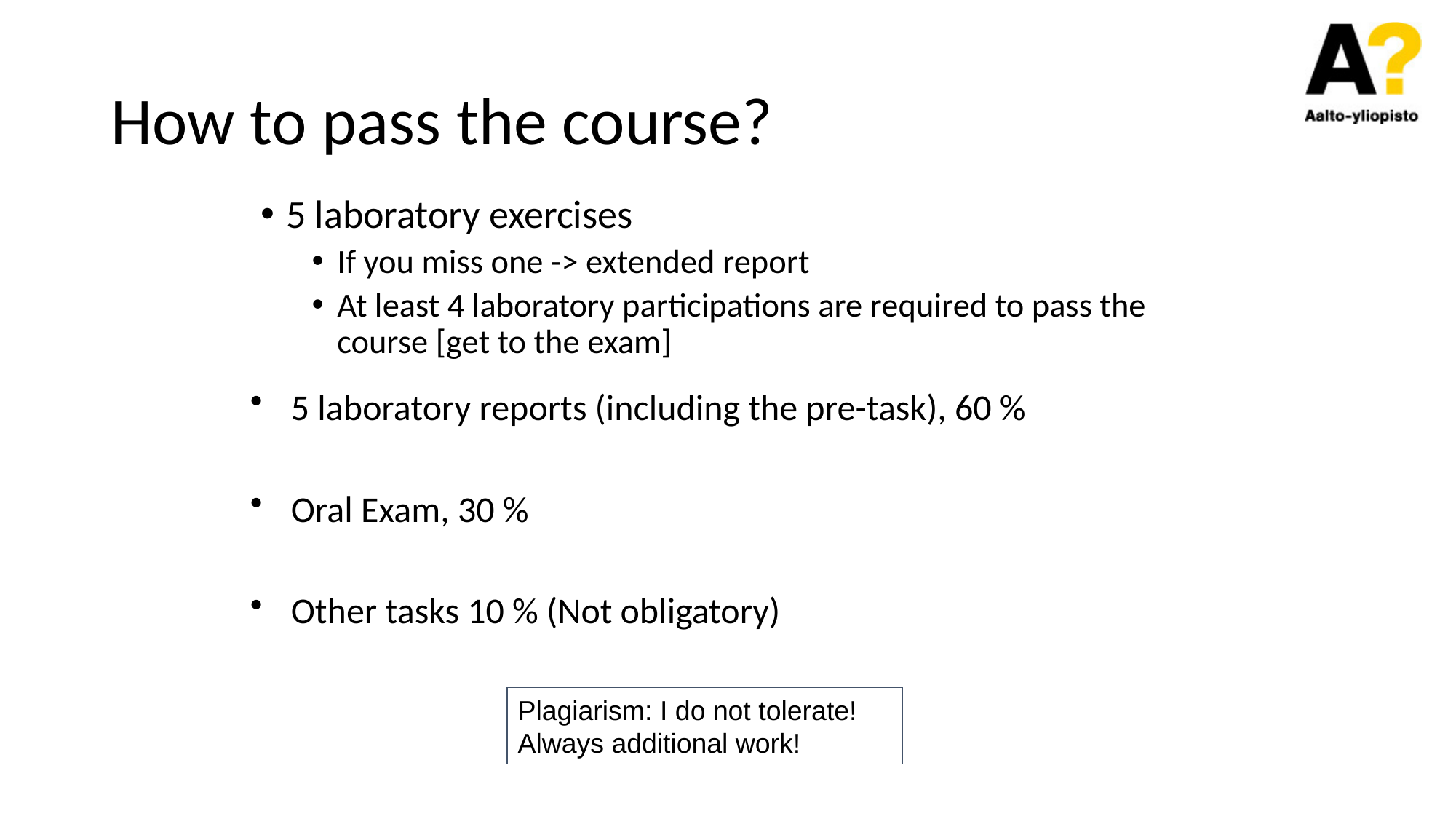

# How to pass the course?
5 laboratory exercises
If you miss one -> extended report
At least 4 laboratory participations are required to pass the course [get to the exam]

5 laboratory reports (including the pre-task), 60 %

Oral Exam, 30 %

Other tasks 10 % (Not obligatory)
Plagiarism: I do not tolerate!
Always additional work!